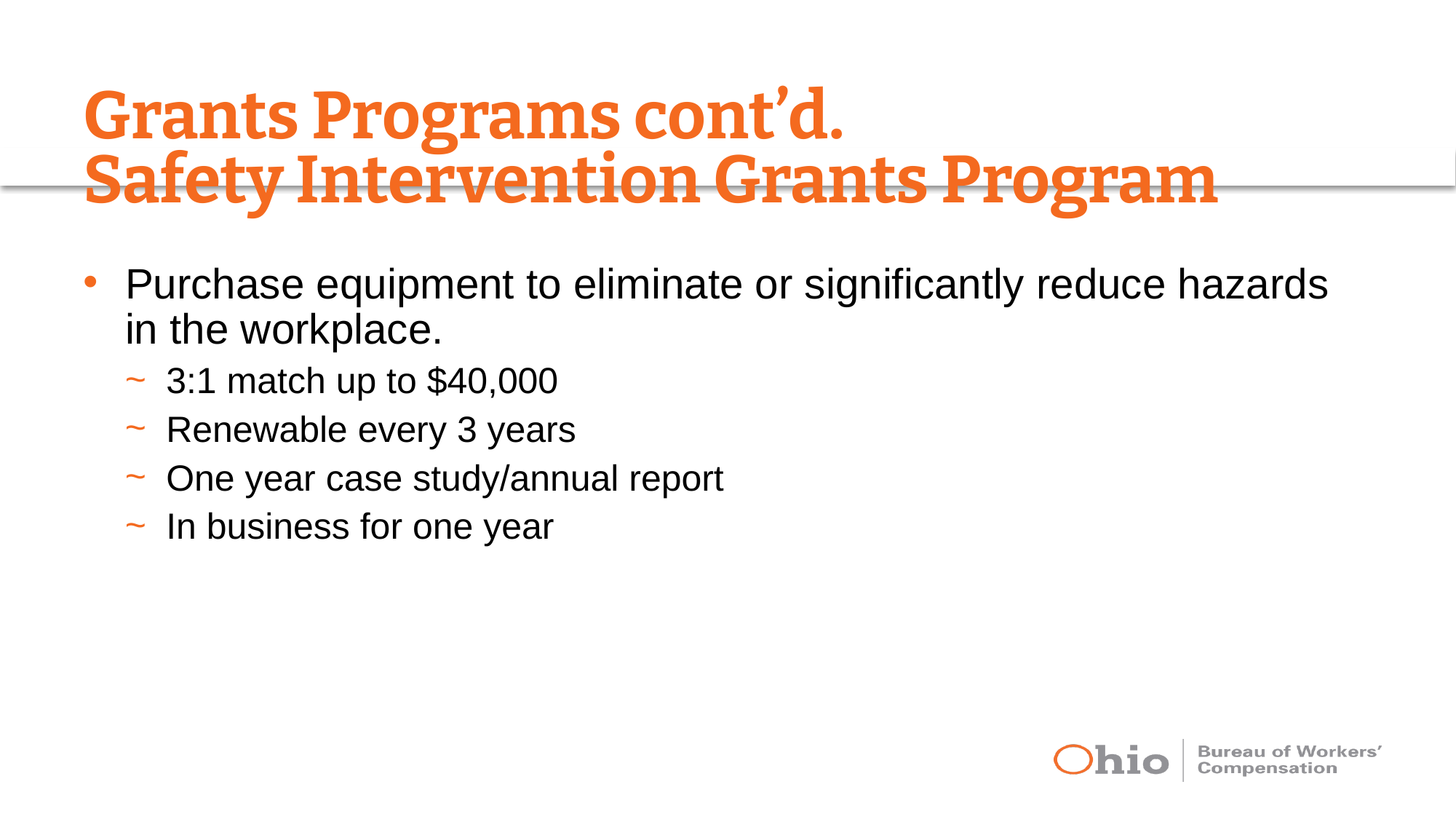

# Grants Programs cont’d. Safety Intervention Grants Program
Purchase equipment to eliminate or significantly reduce hazards in the workplace.
3:1 match up to $40,000
Renewable every 3 years
One year case study/annual report
In business for one year